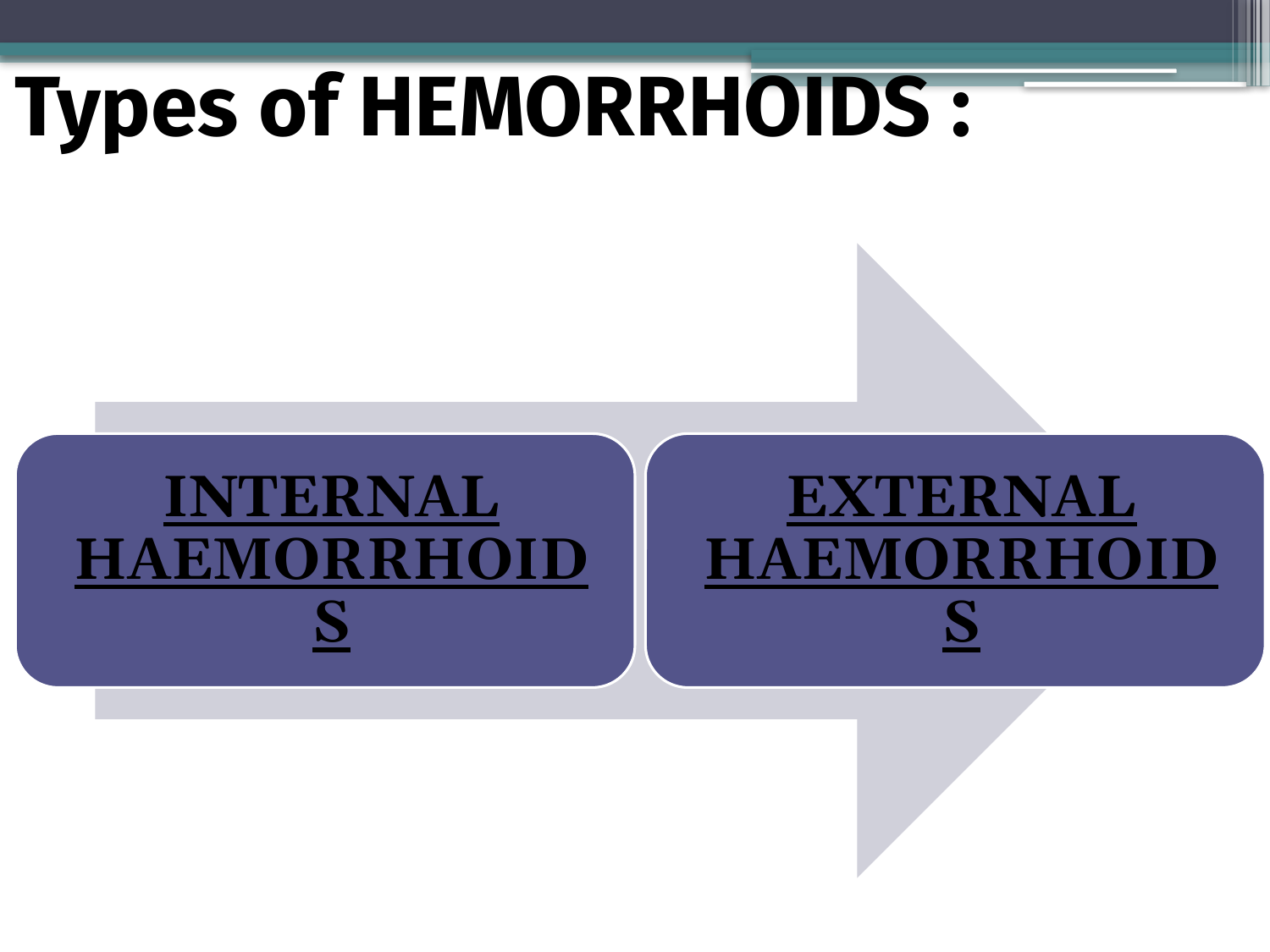

# Types of HEMORRHOIDS :
INTERNAL HAEMORRHOIDS
EXTERNAL HAEMORRHOIDS